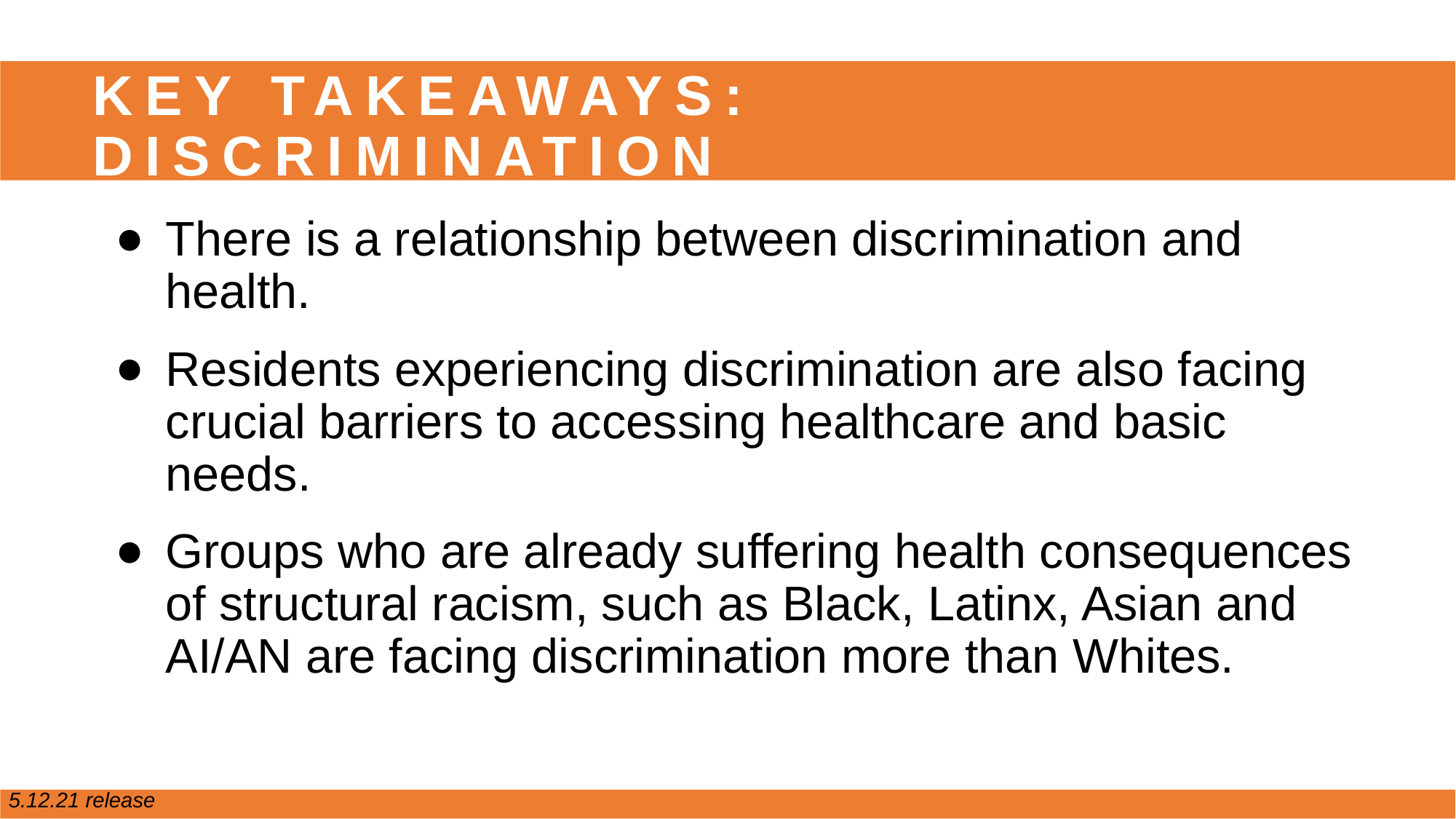

# KEY TAKEAWAYS: DISCRIMINATION

There is a relationship between discrimination and health.
Residents experiencing discrimination are also facing crucial barriers to accessing healthcare and basic needs.
Groups who are already suffering health consequences of structural racism, such as Black, Latinx, Asian and AI/AN are facing discrimination more than Whites.
5.12.21 release